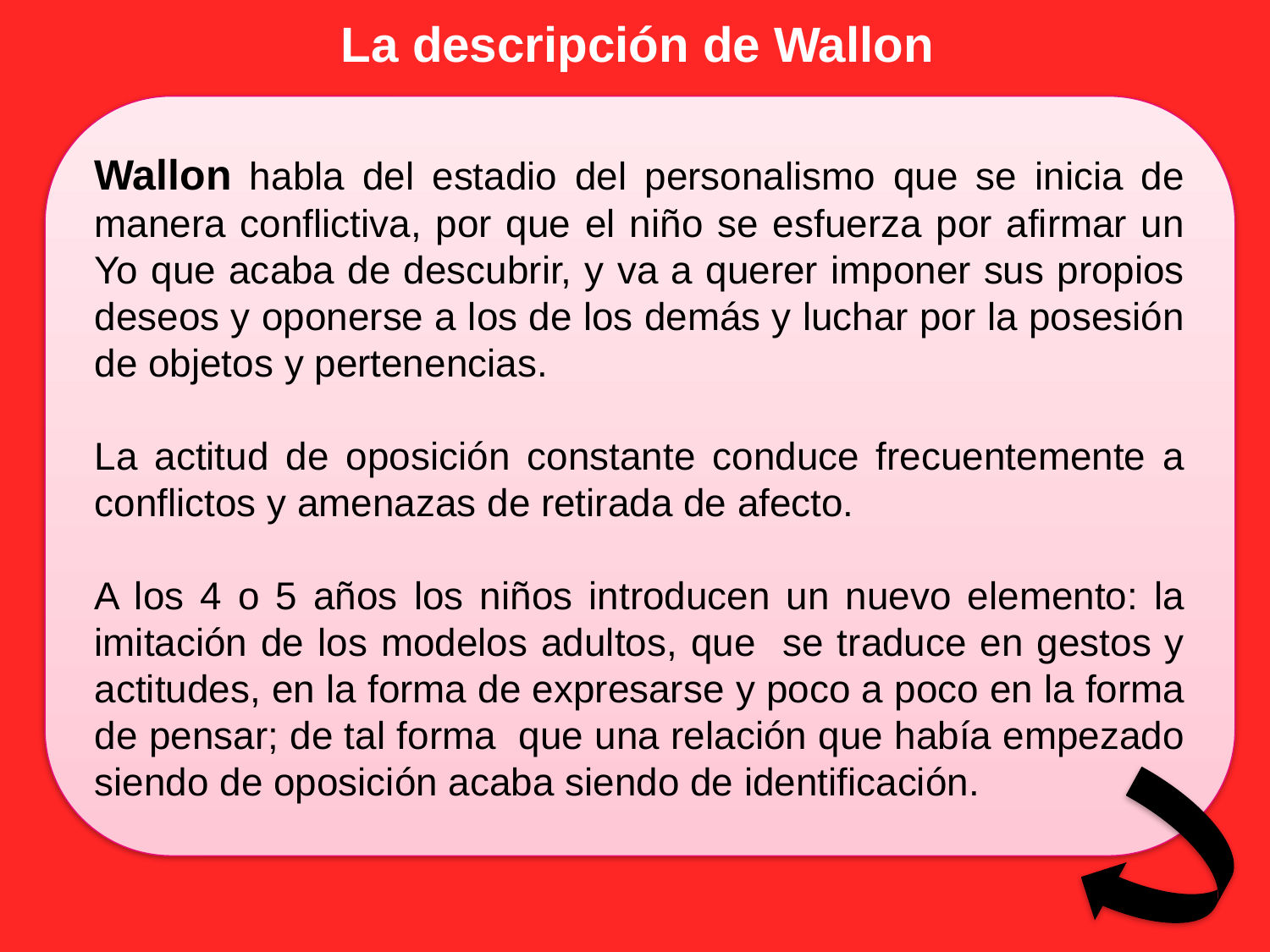

La descripción de Wallon
Wallon habla del estadio del personalismo que se inicia de manera conflictiva, por que el niño se esfuerza por afirmar un Yo que acaba de descubrir, y va a querer imponer sus propios deseos y oponerse a los de los demás y luchar por la posesión de objetos y pertenencias.

La actitud de oposición constante conduce frecuentemente a conflictos y amenazas de retirada de afecto.

A los 4 o 5 años los niños introducen un nuevo elemento: la imitación de los modelos adultos, que  se traduce en gestos y actitudes, en la forma de expresarse y poco a poco en la forma de pensar; de tal forma  que una relación que había empezado siendo de oposición acaba siendo de identificación.